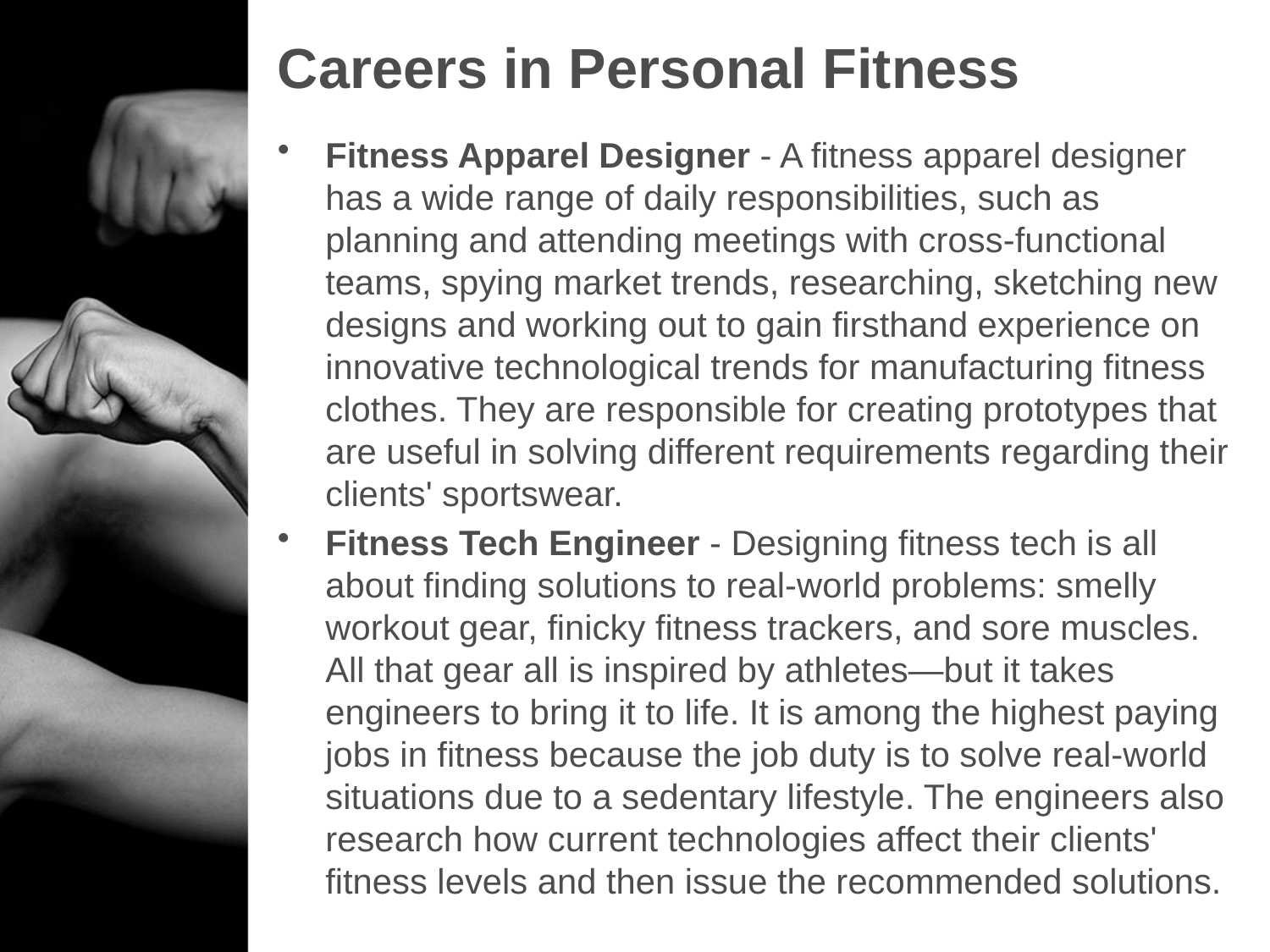

# Careers in Personal Fitness
Fitness Apparel Designer - A fitness apparel designer has a wide range of daily responsibilities, such as planning and attending meetings with cross-functional teams, spying market trends, researching, sketching new designs and working out to gain firsthand experience on innovative technological trends for manufacturing fitness clothes. They are responsible for creating prototypes that are useful in solving different requirements regarding their clients' sportswear.
Fitness Tech Engineer - Designing fitness tech is all about finding solutions to real-world problems: smelly workout gear, finicky fitness trackers, and sore muscles. All that gear all is inspired by athletes—but it takes engineers to bring it to life. It is among the highest paying jobs in fitness because the job duty is to solve real-world situations due to a sedentary lifestyle. The engineers also research how current technologies affect their clients' fitness levels and then issue the recommended solutions.